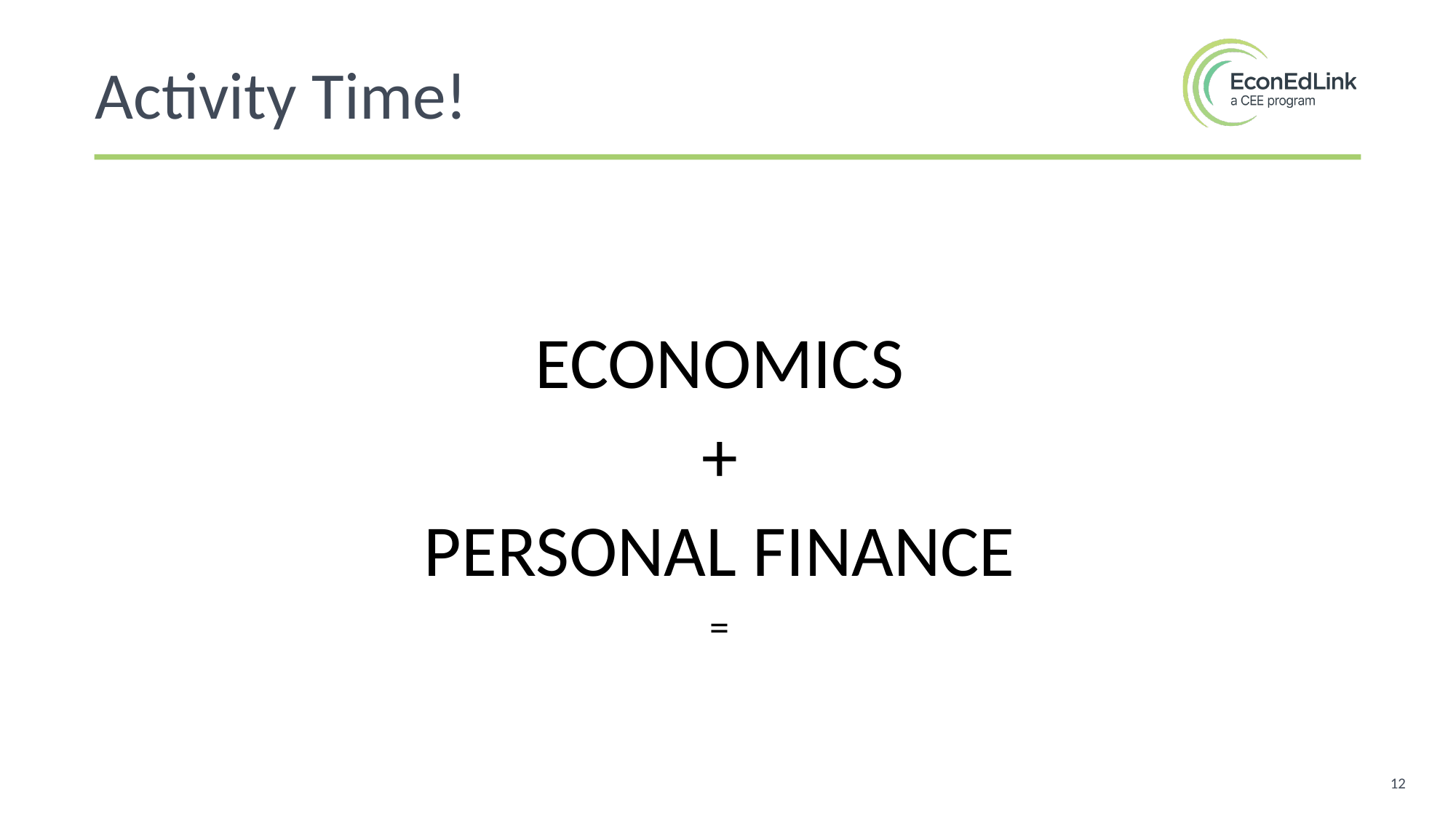

Activity Time!

ECONOMICS
+
PERSONAL FINANCE
=

12